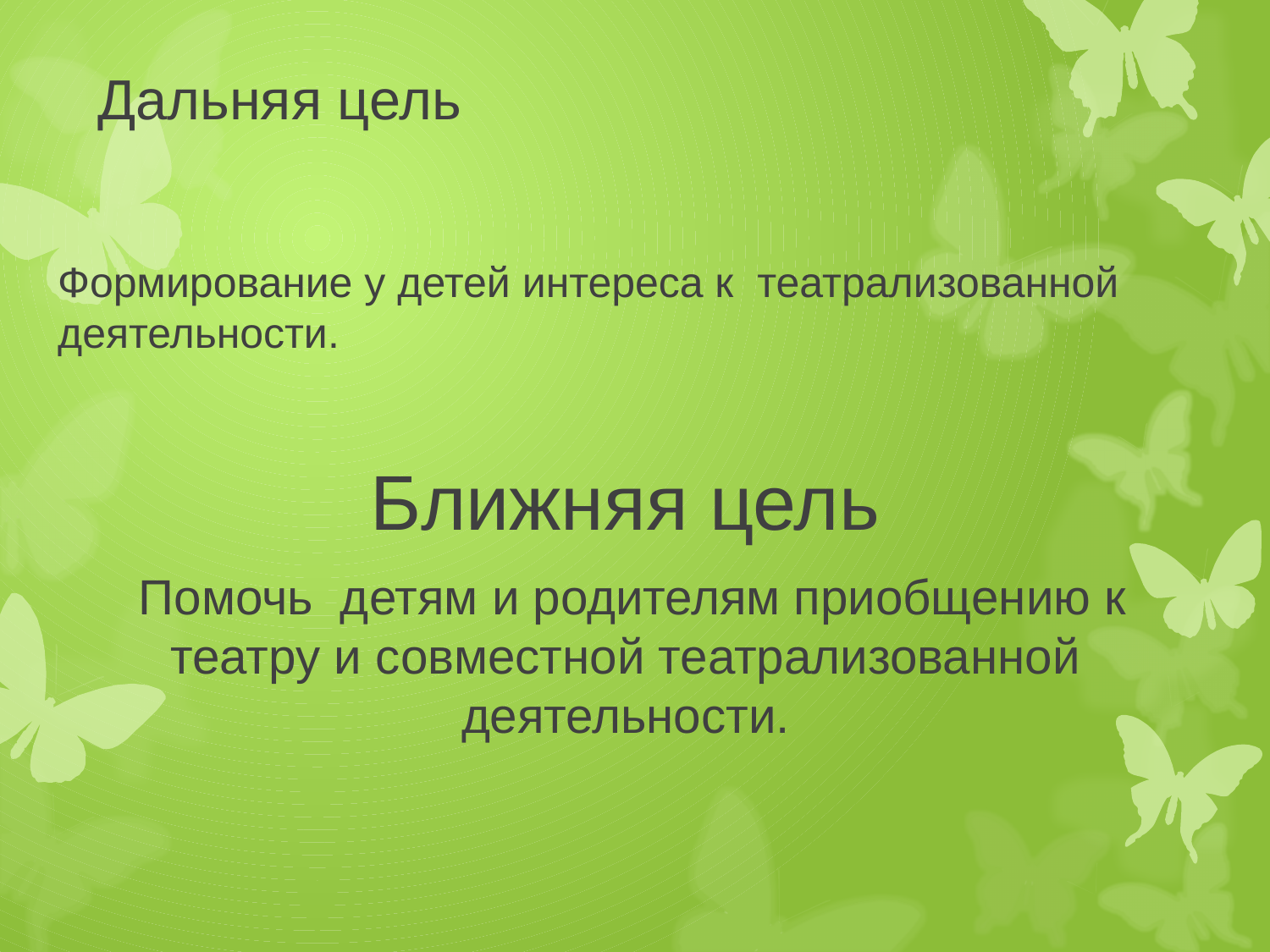

# Дальняя цель
Формирование у детей интереса к  театрализованной деятельности.

Ближняя цель
 Помочь  детям и родителям приобщению к театру и совместной театрализованной деятельности.